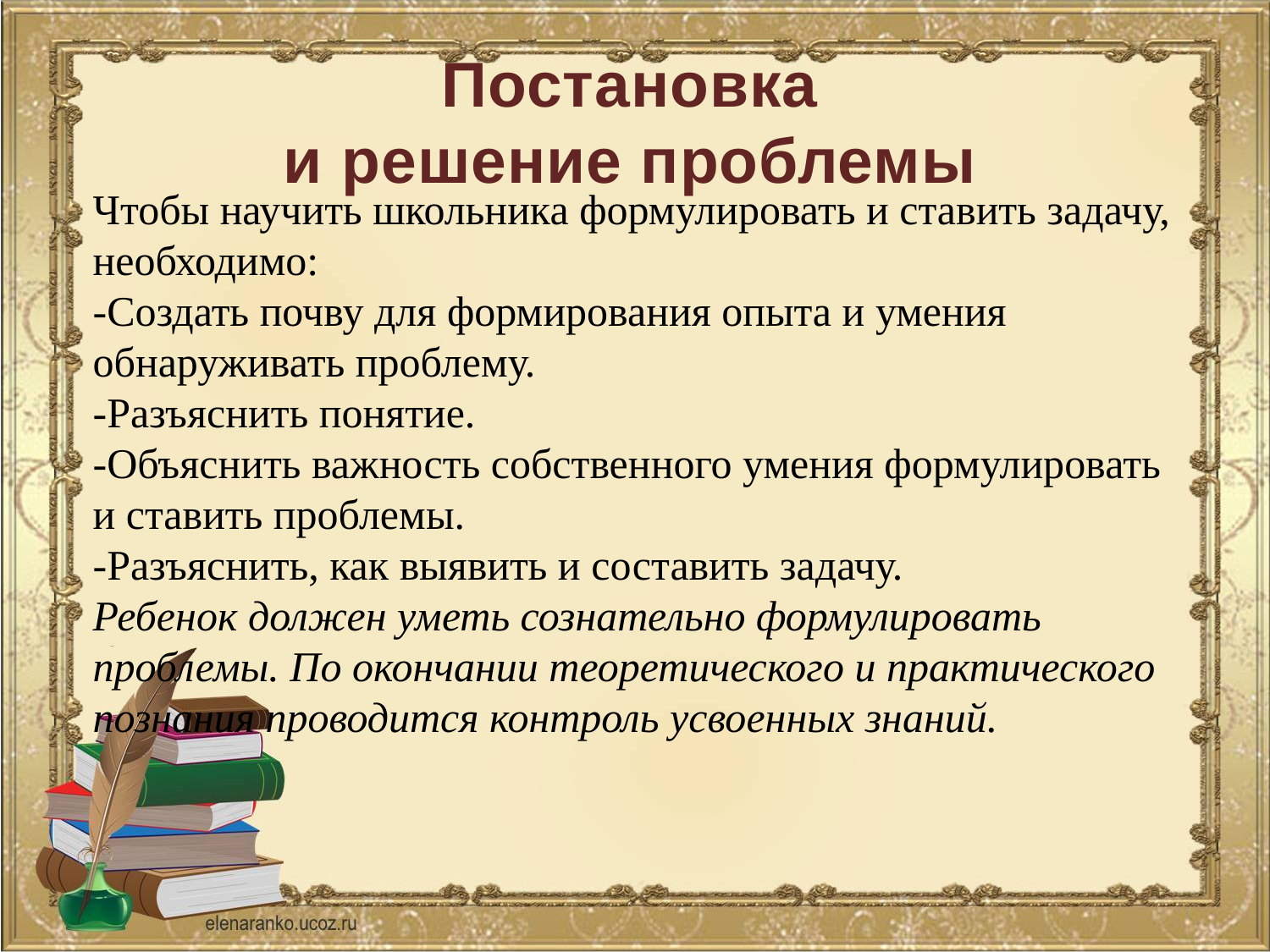

# Постановка
и решение проблемы
Чтобы научить школьника формулировать и ставить задачу, необходимо:
-Создать почву для формирования опыта и умения обнаруживать проблему.
-Разъяснить понятие.
-Объяснить важность собственного умения формулировать и ставить проблемы.
-Разъяснить, как выявить и составить задачу.
Ребенок должен уметь сознательно формулировать проблемы. По окончании теоретического и практического познания проводится контроль усвоенных знаний.